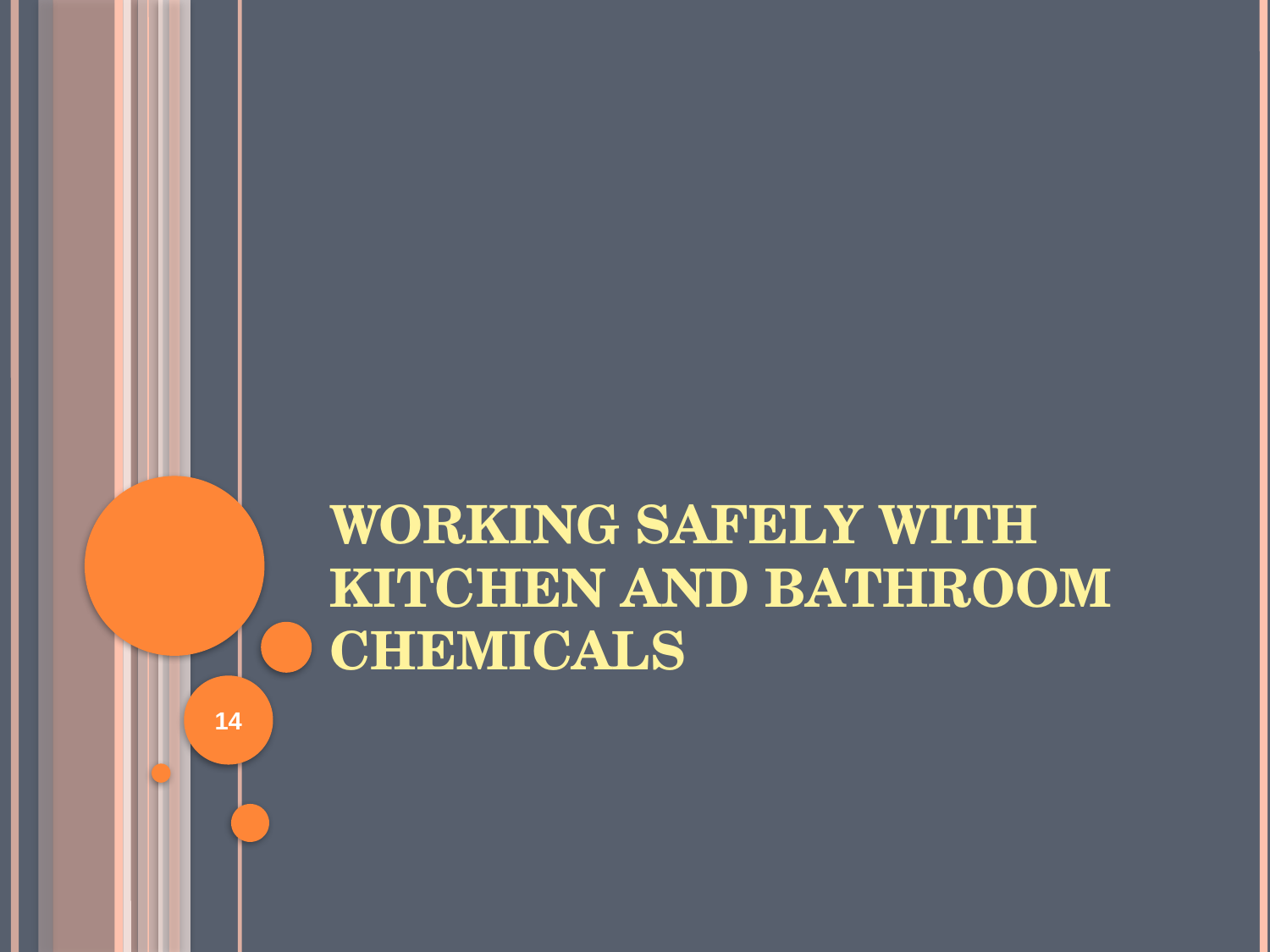

# Working Safely with kitchen and bathroom chemicals
14